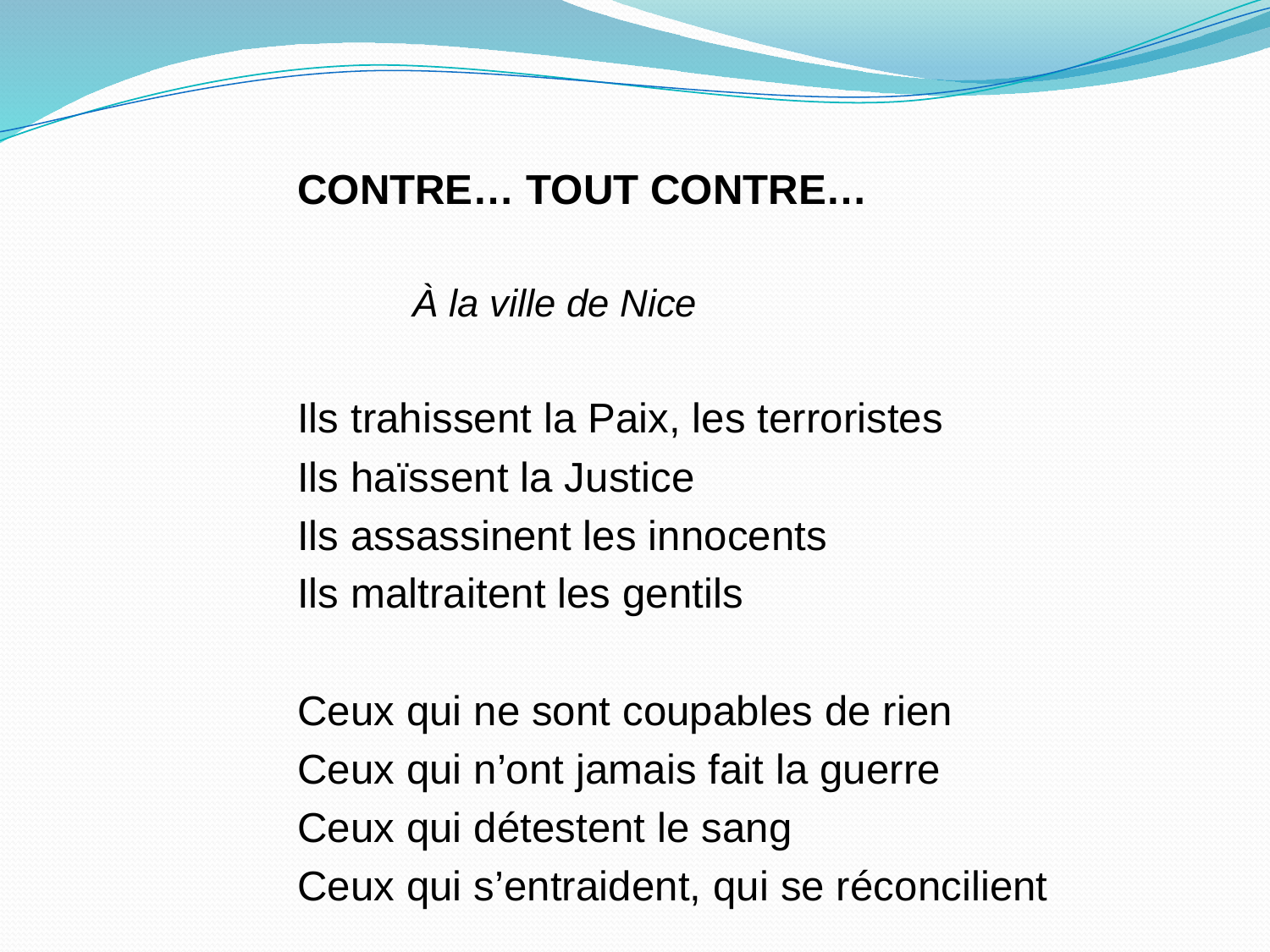

#
CONTRE… TOUT CONTRE…

				À la ville de Nice

Ils trahissent la Paix, les terroristes
Ils haïssent la Justice
Ils assassinent les innocents
Ils maltraitent les gentils

Ceux qui ne sont coupables de rien
Ceux qui n’ont jamais fait la guerre
Ceux qui détestent le sang
Ceux qui s’entraident, qui se réconcilient